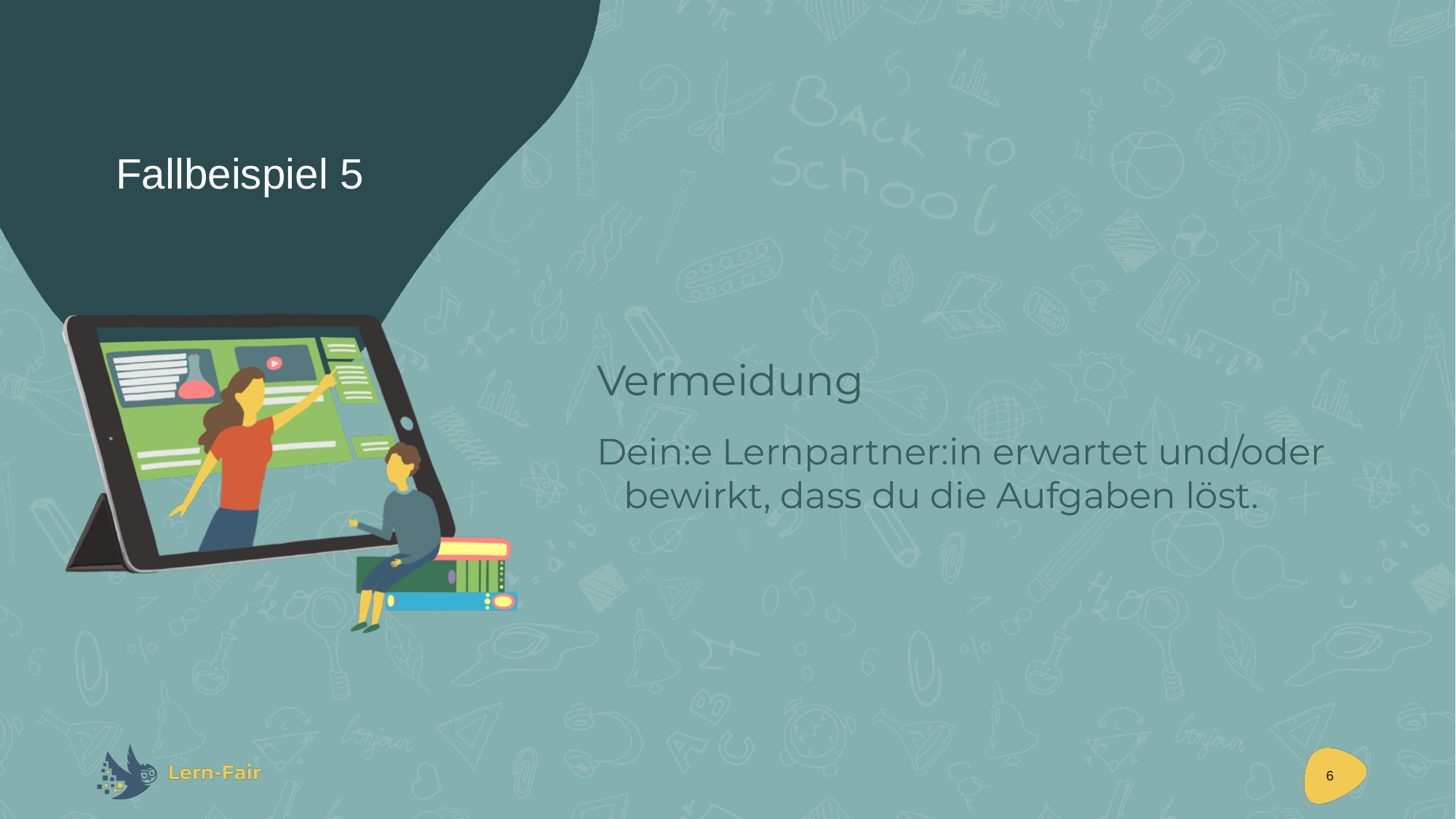

# Fallbeispiel 5
Vermeidung

Dein:e Lernpartner:in erwartet und/oder bewirkt, dass du die Aufgaben löst.
6